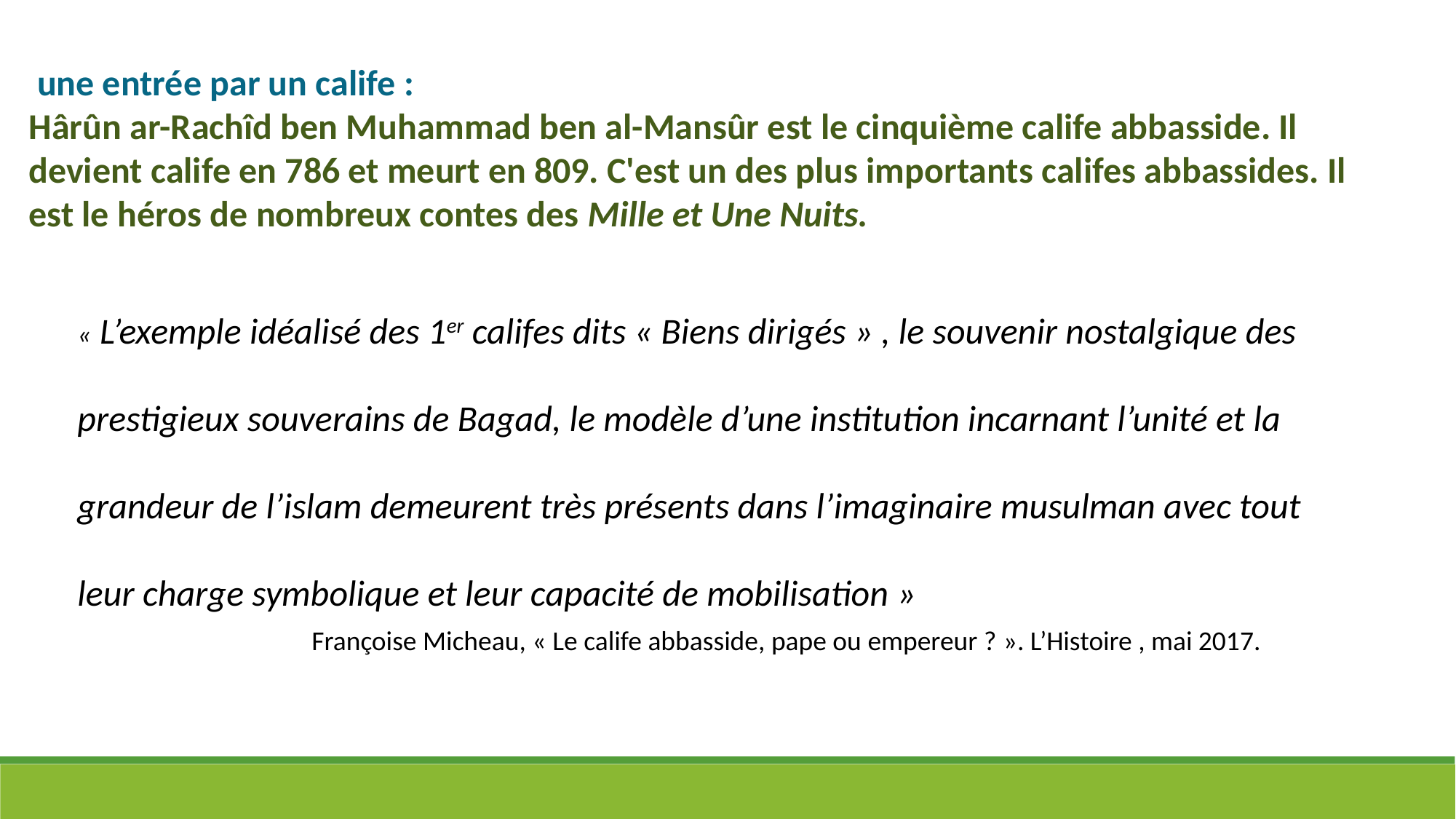

une entrée par un calife :
Hârûn ar-Rachîd ben Muhammad ben al-Mansûr est le cinquième calife abbasside. Il devient calife en 786 et meurt en 809. C'est un des plus importants califes abbassides. Il est le héros de nombreux contes des Mille et Une Nuits.
« L’exemple idéalisé des 1er califes dits « Biens dirigés » , le souvenir nostalgique des prestigieux souverains de Bagad, le modèle d’une institution incarnant l’unité et la grandeur de l’islam demeurent très présents dans l’imaginaire musulman avec tout leur charge symbolique et leur capacité de mobilisation »
Françoise Micheau, « Le calife abbasside, pape ou empereur ? ». L’Histoire , mai 2017.